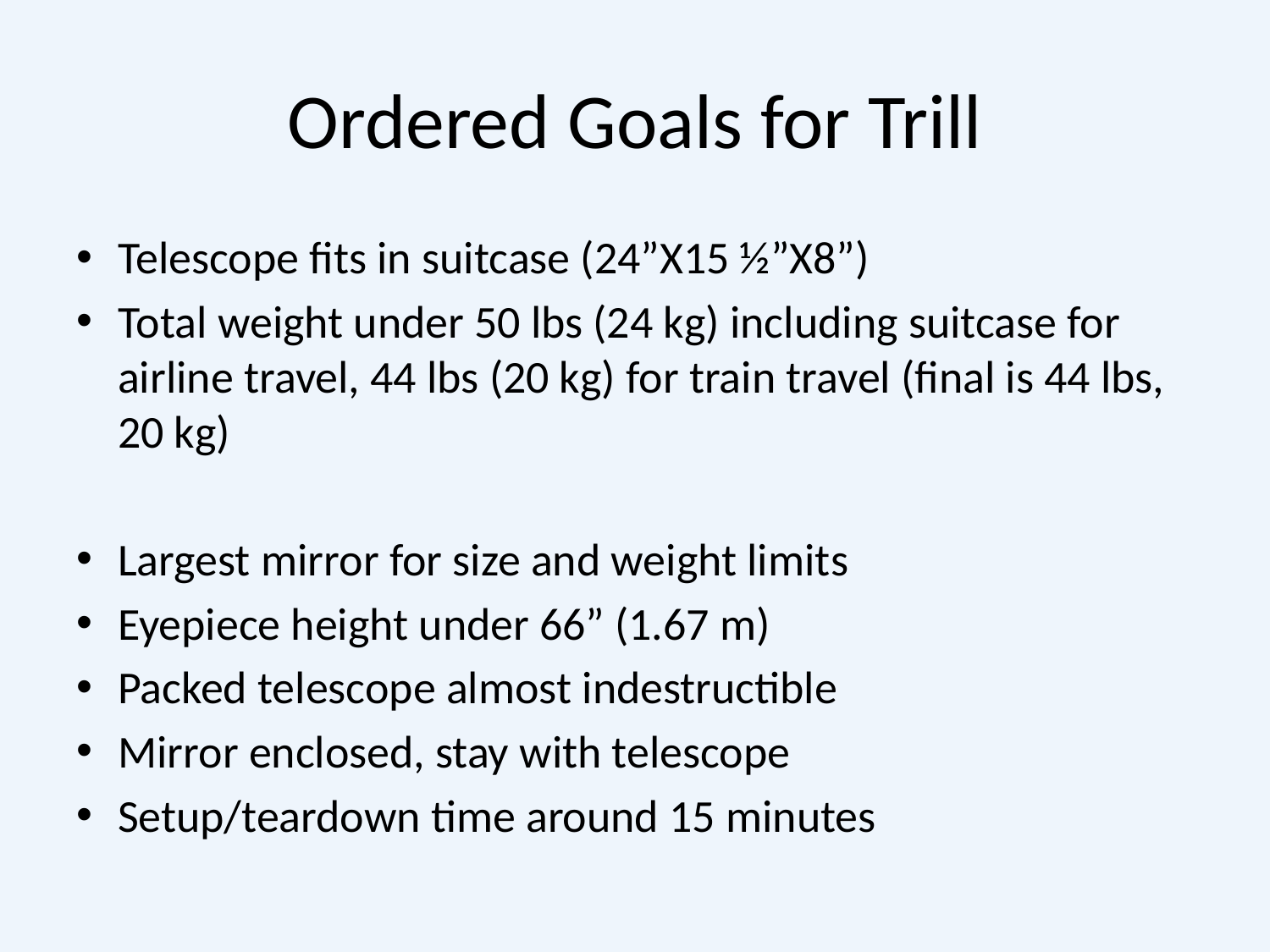

# Ordered Goals for Trill
Telescope fits in suitcase (24”X15 ½”X8”)
Total weight under 50 lbs (24 kg) including suitcase for airline travel, 44 lbs (20 kg) for train travel (final is 44 lbs, 20 kg)

Largest mirror for size and weight limits
Eyepiece height under 66” (1.67 m)
Packed telescope almost indestructible
Mirror enclosed, stay with telescope
Setup/teardown time around 15 minutes